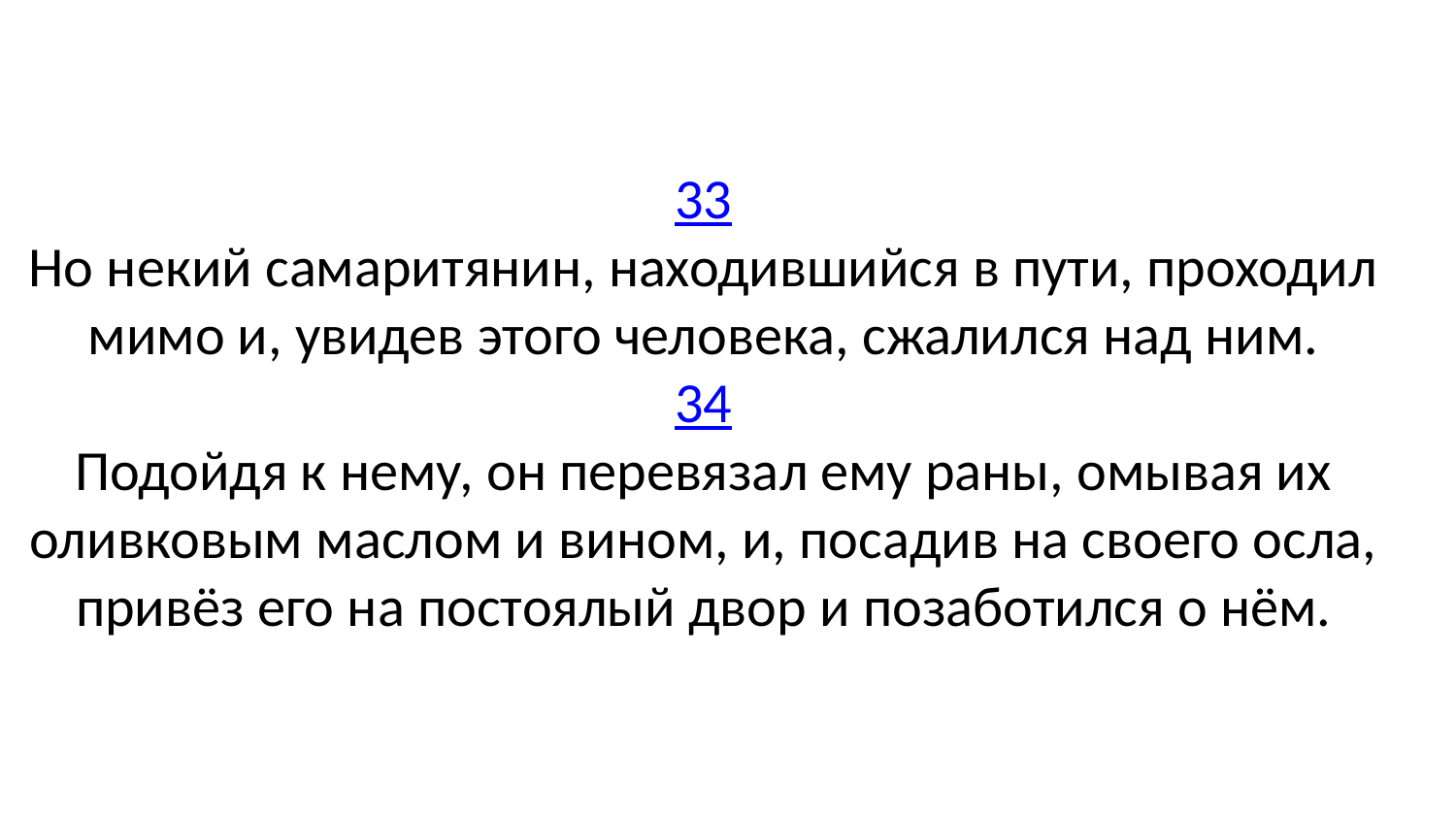

# 33 Но некий самаритянин, находившийся в пути, проходил мимо и, увидев этого человека, сжалился над ним. 34 Подойдя к нему, он перевязал ему раны, омывая их оливковым маслом и вином, и, посадив на своего осла, привёз его на постоялый двор и позаботился о нём.